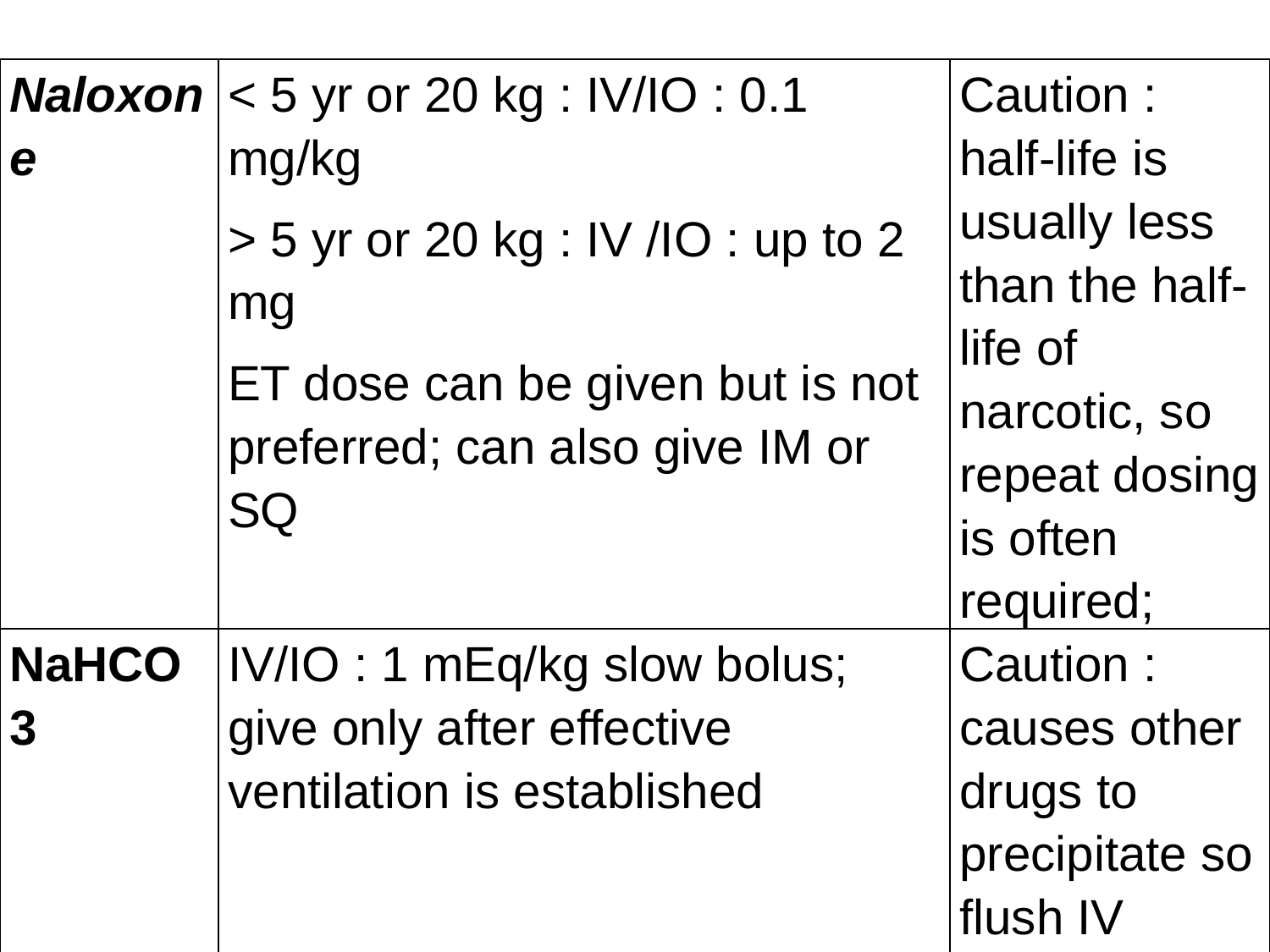

| Naloxone | < 5 yr or 20 kg : IV/IO : 0.1 mg/kg > 5 yr or 20 kg : IV /IO : up to 2 mg ET dose can be given but is not preferred; can also give IM or SQ | Caution : half-life is usually less than the half-life of narcotic, so repeat dosing is often required; |
| --- | --- | --- |
| NaHCO3 | IV/IO : 1 mEq/kg slow bolus; give only after effective ventilation is established | Caution : causes other drugs to precipitate so flush IV tubing before and after |